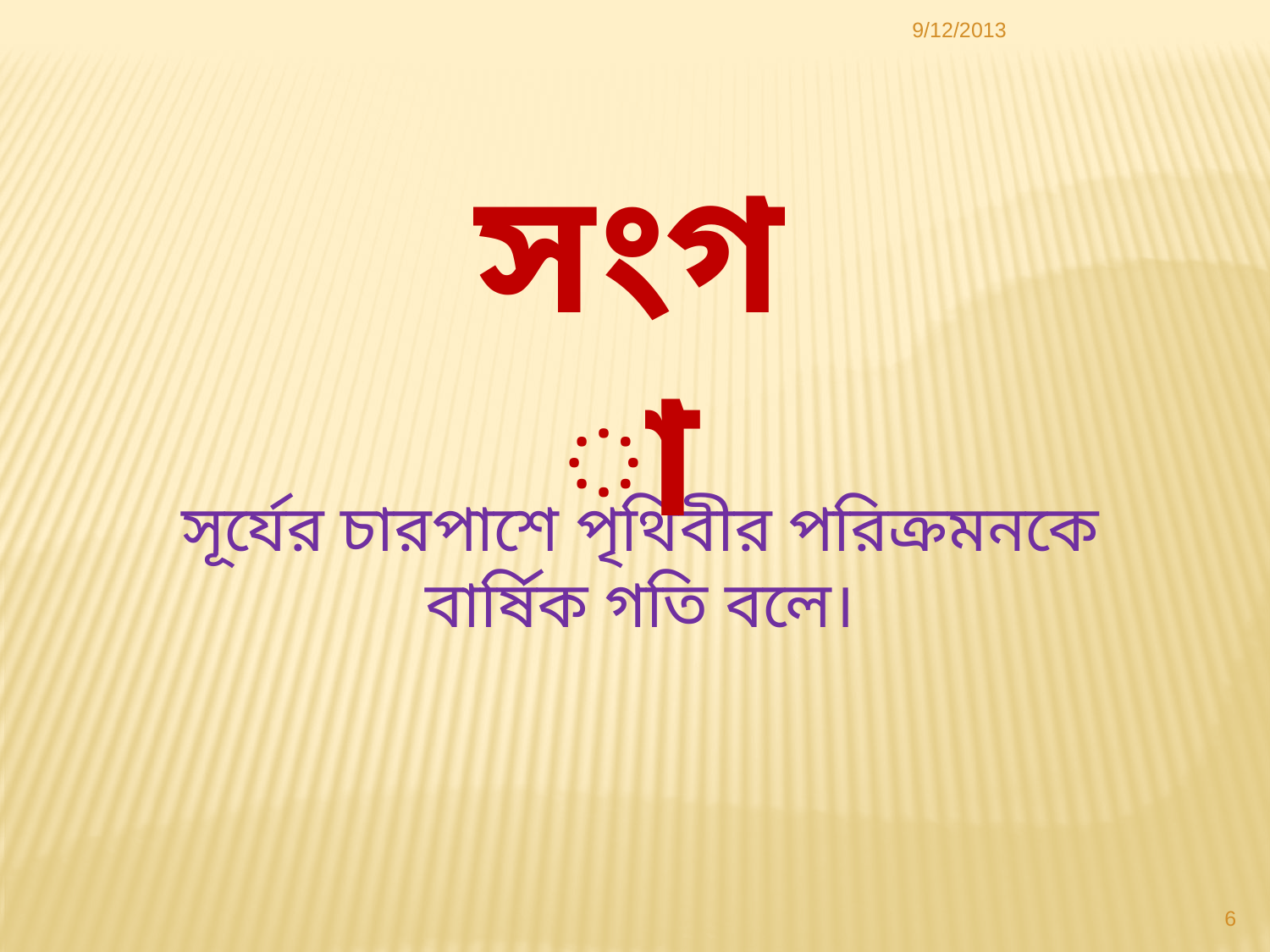

9/12/2013
সংগা
সূর্যের চারপাশে পৃথিবীর পরিক্রমনকে বার্ষিক গতি বলে।
6